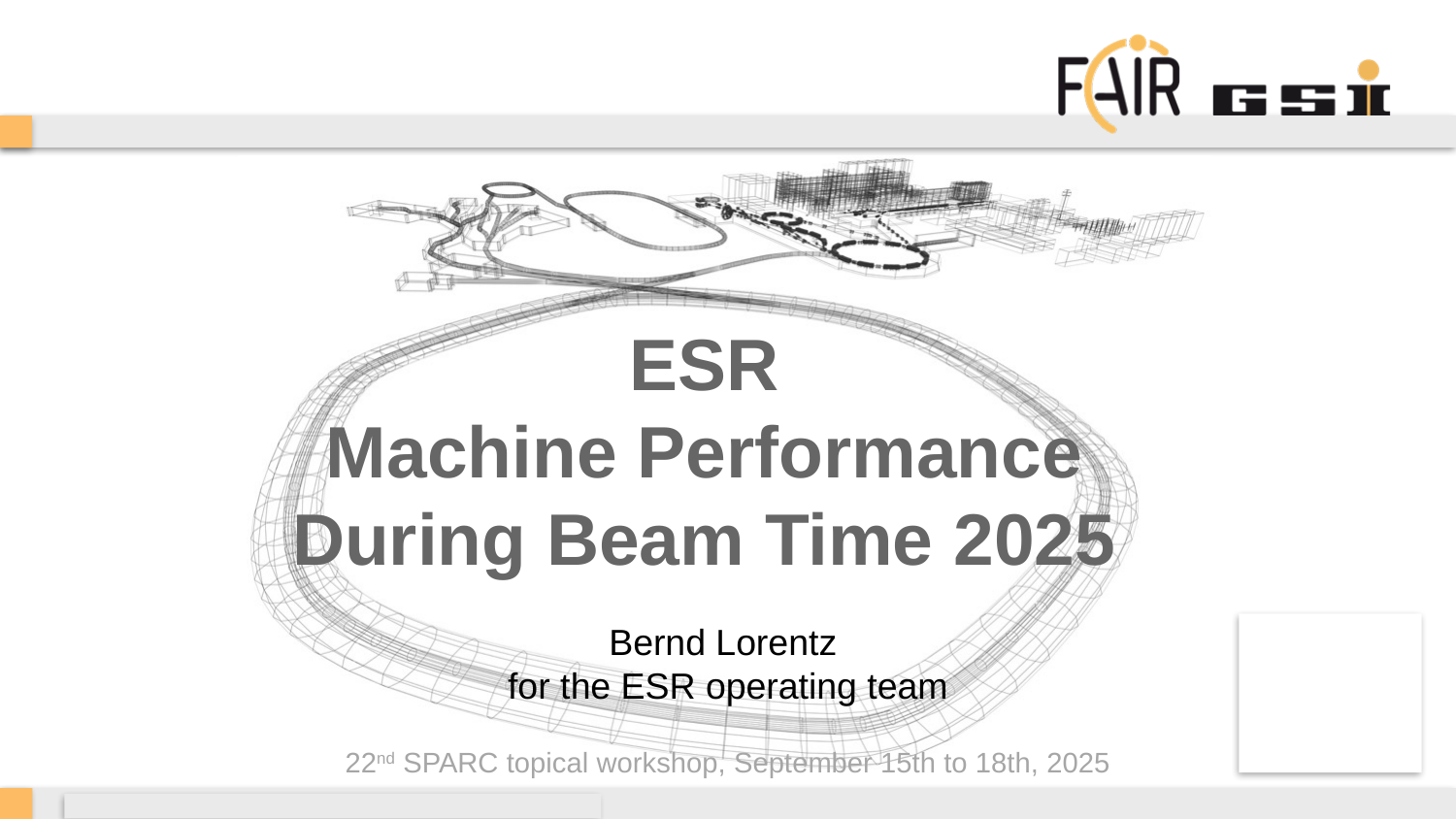

# ESR Machine Performance During Beam Time 2025
Bernd Lorentz
for the ESR operating team
22nd SPARC topical workshop, September 15th to 18th, 2025